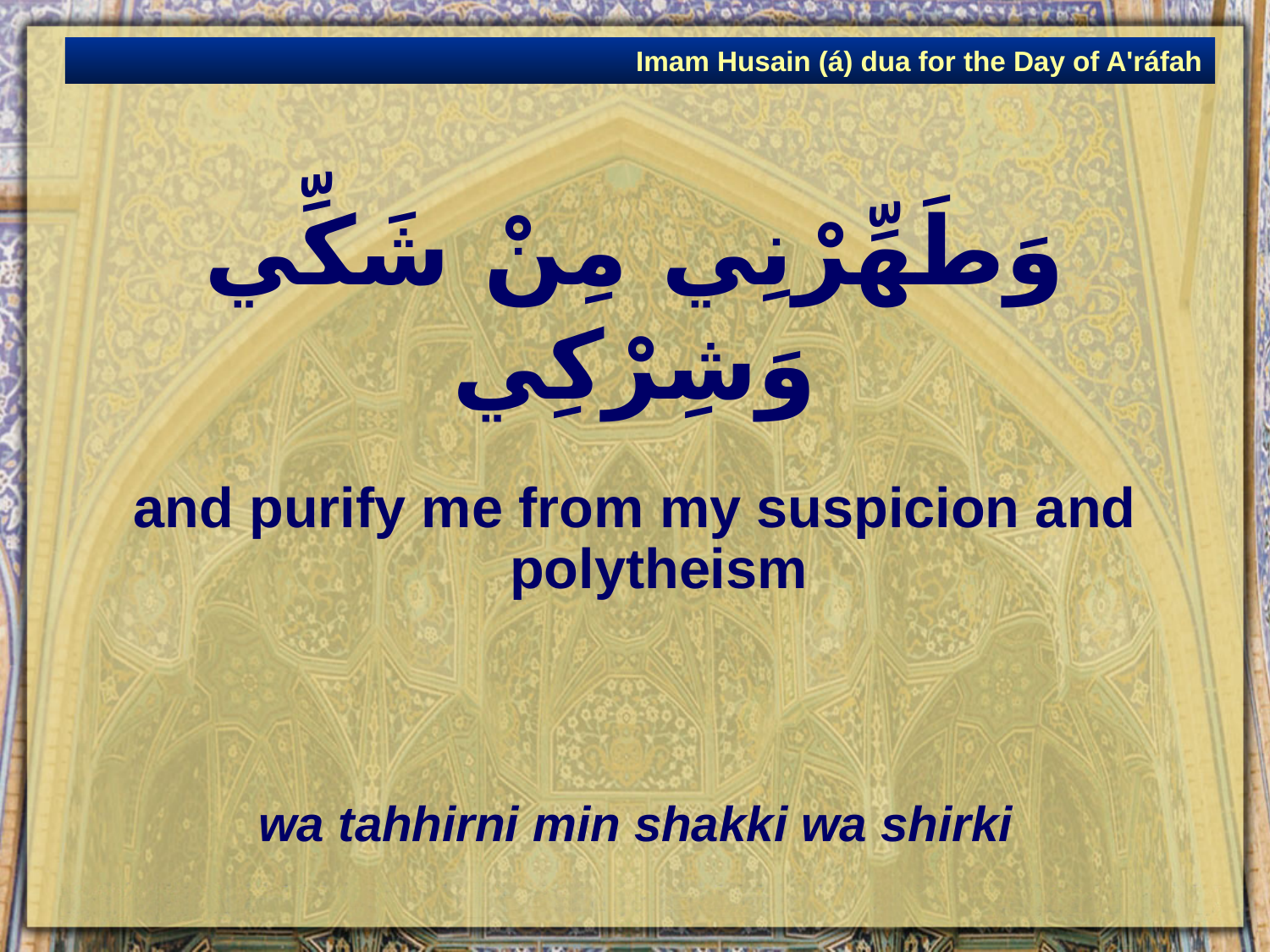

Imam Husain (á) dua for the Day of A'ráfah
# وَطَهِّرْنِي مِنْ شَكِّي وَشِرْكِي
and purify me from my suspicion and polytheism
wa tahhirni min shakki wa shirki